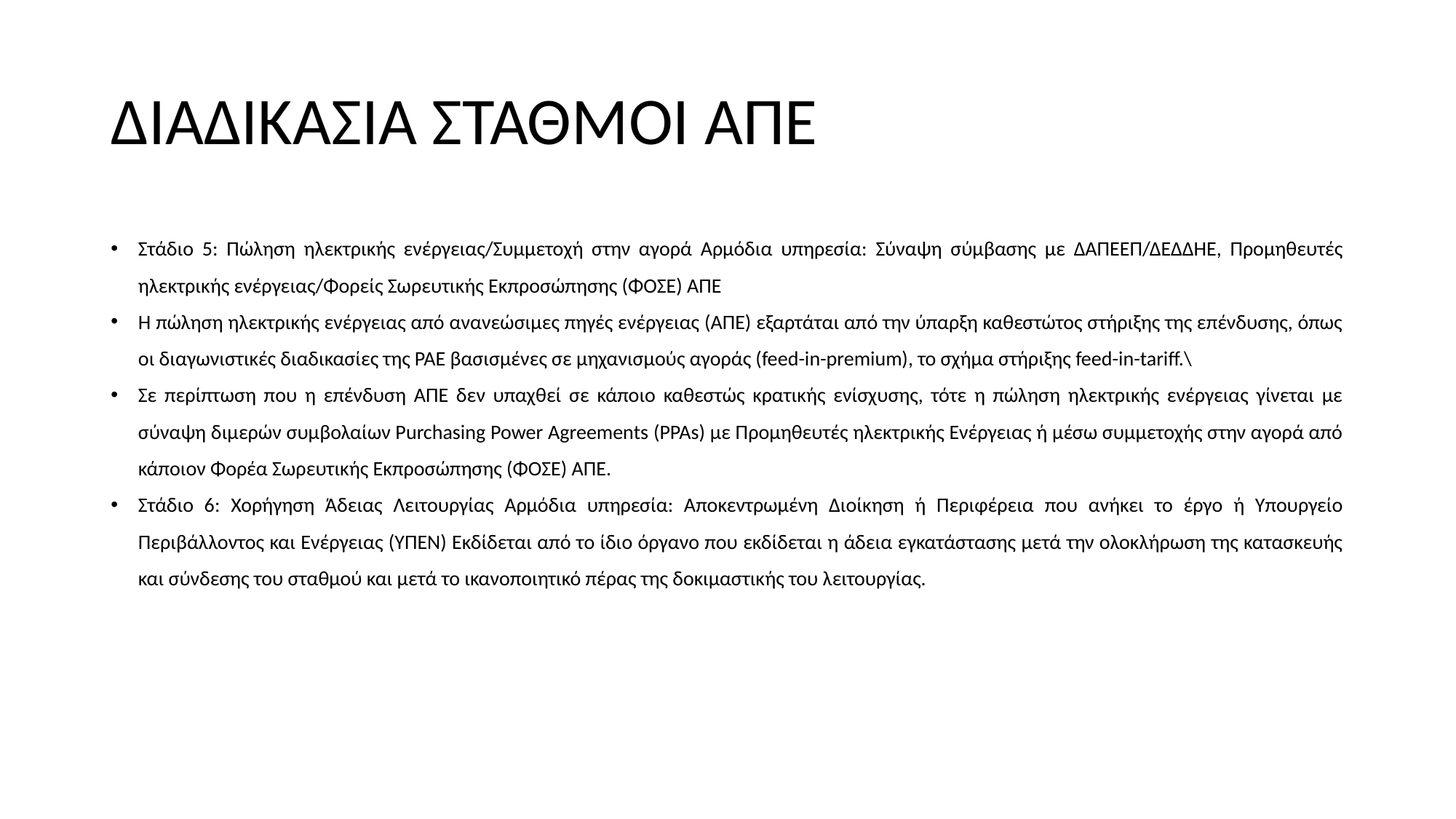

# ΔΙΑΔΙΚΑΣΙΑ ΣΤΑΘΜΟΙ ΑΠΕ
Στάδιο 5: Πώληση ηλεκτρικής ενέργειας/Συμμετοχή στην αγορά Αρμόδια υπηρεσία: Σύναψη σύμβασης με ΔΑΠΕΕΠ/ΔΕΔΔΗΕ, Προμηθευτές ηλεκτρικής ενέργειας/Φορείς Σωρευτικής Εκπροσώπησης (ΦΟΣΕ) ΑΠΕ
Η πώληση ηλεκτρικής ενέργειας από ανανεώσιμες πηγές ενέργειας (ΑΠΕ) εξαρτάται από την ύπαρξη καθεστώτος στήριξης της επένδυσης, όπως οι διαγωνιστικές διαδικασίες της ΡΑΕ βασισμένες σε μηχανισμούς αγοράς (feed-in-premium), το σχήμα στήριξης feed-in-tariff.\
Σε περίπτωση που η επένδυση ΑΠΕ δεν υπαχθεί σε κάποιο καθεστώς κρατικής ενίσχυσης, τότε η πώληση ηλεκτρικής ενέργειας γίνεται με σύναψη διμερών συμβολαίων Purchasing Power Agreements (PPAs) με Προμηθευτές ηλεκτρικής Ενέργειας ή μέσω συμμετοχής στην αγορά από κάποιον Φορέα Σωρευτικής Εκπροσώπησης (ΦΟΣΕ) ΑΠΕ.
Στάδιο 6: Χορήγηση Άδειας Λειτουργίας Αρμόδια υπηρεσία: Αποκεντρωμένη Διοίκηση ή Περιφέρεια που ανήκει το έργο ή Υπουργείο Περιβάλλοντος και Ενέργειας (ΥΠΕΝ) Εκδίδεται από το ίδιο όργανο που εκδίδεται η άδεια εγκατάστασης μετά την ολοκλήρωση της κατασκευής και σύνδεσης του σταθμού και μετά το ικανοποιητικό πέρας της δοκιμαστικής του λειτουργίας.